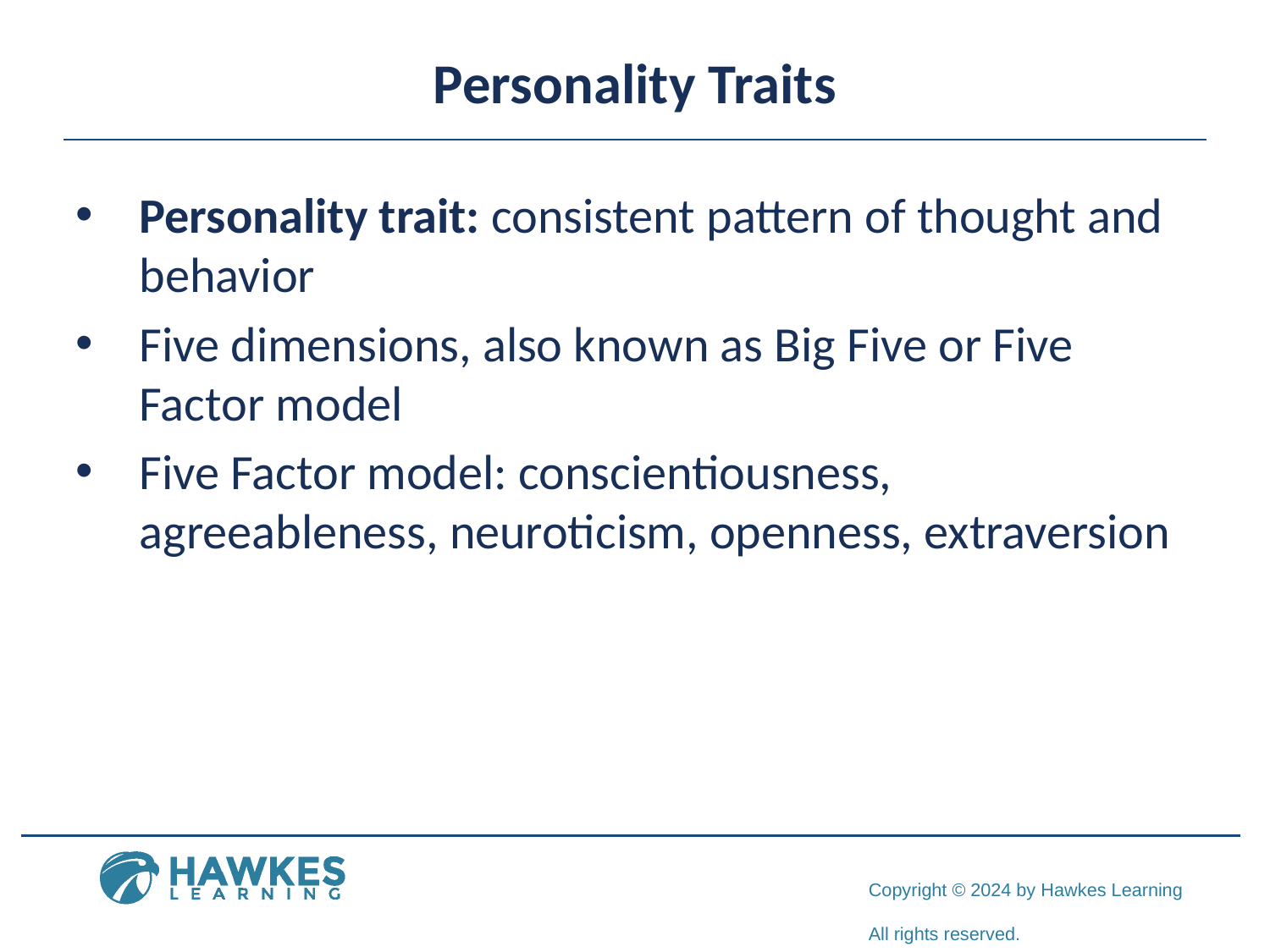

# Personality Traits
Personality trait: consistent pattern of thought and behavior
Five dimensions, also known as Big Five or Five Factor model
Five Factor model: conscientiousness, agreeableness, neuroticism, openness, extraversion